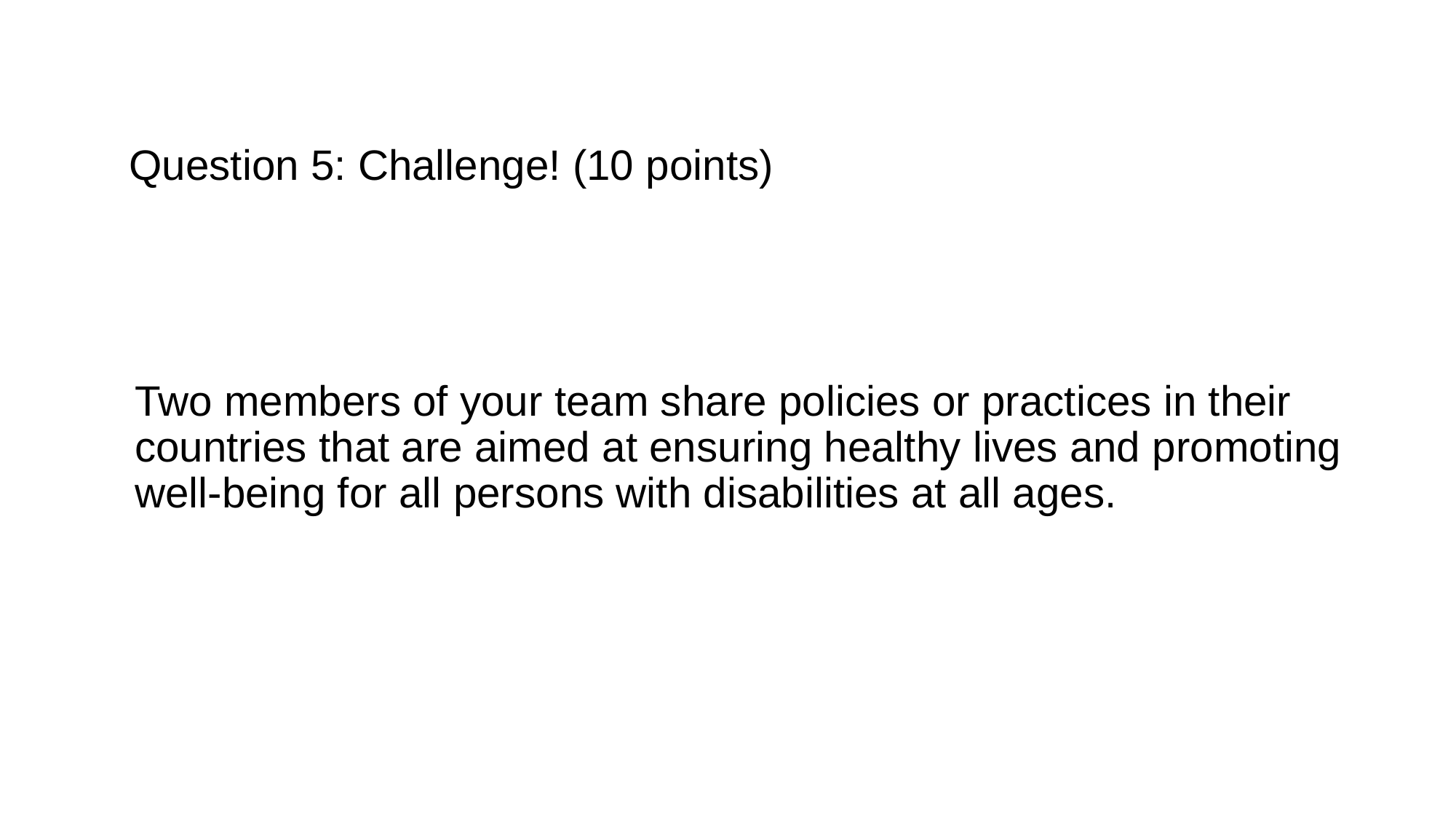

# Question 5: Challenge! (10 points)
Two members of your team share policies or practices in their countries that are aimed at ensuring healthy lives and promoting well-being for all persons with disabilities at all ages.